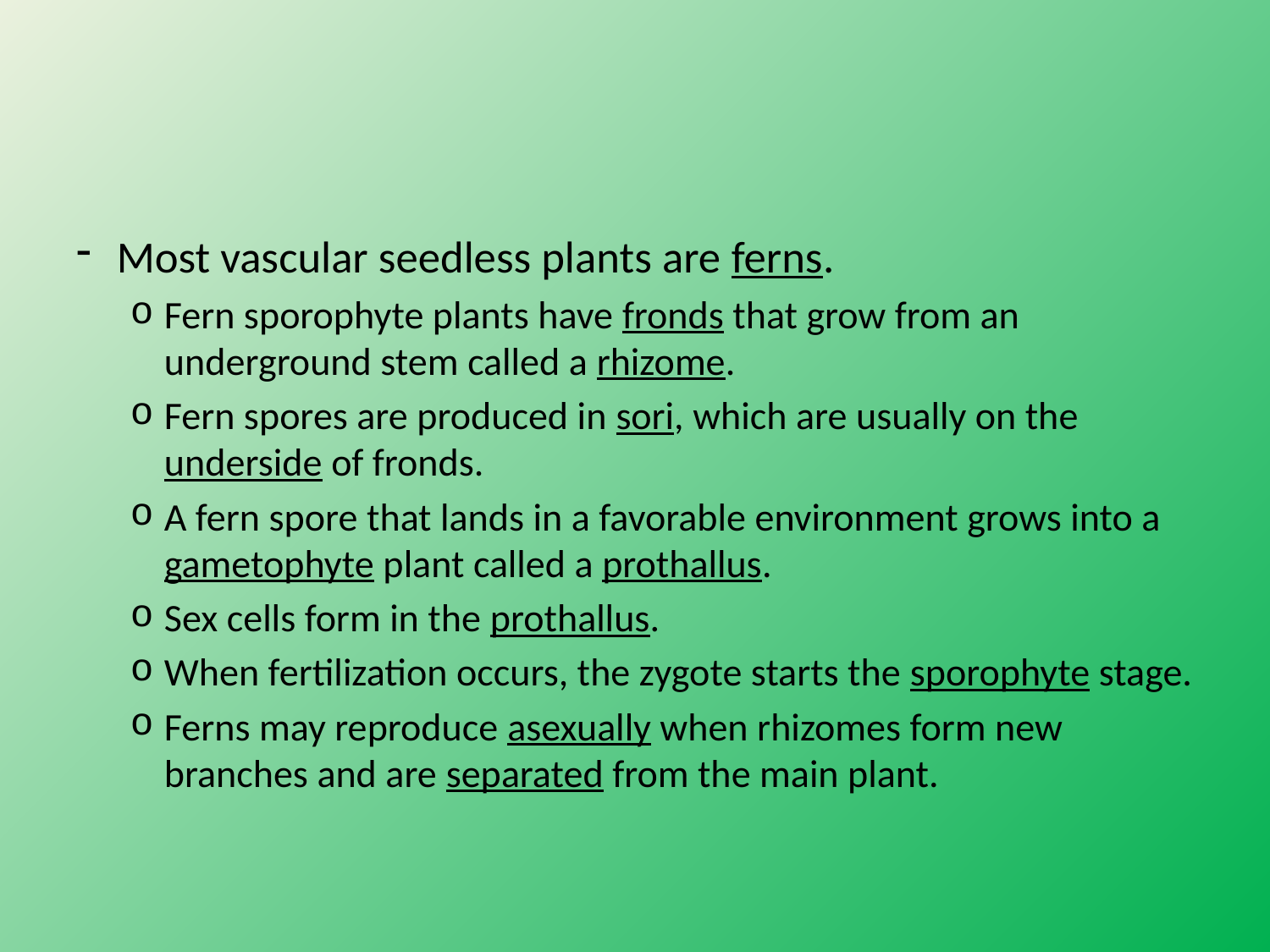

#
Most vascular seedless plants are ferns.
Fern sporophyte plants have fronds that grow from an underground stem called a rhizome.
Fern spores are produced in sori, which are usually on the underside of fronds.
A fern spore that lands in a favorable environment grows into a gametophyte plant called a prothallus.
Sex cells form in the prothallus.
When fertilization occurs, the zygote starts the sporophyte stage.
Ferns may reproduce asexually when rhizomes form new branches and are separated from the main plant.